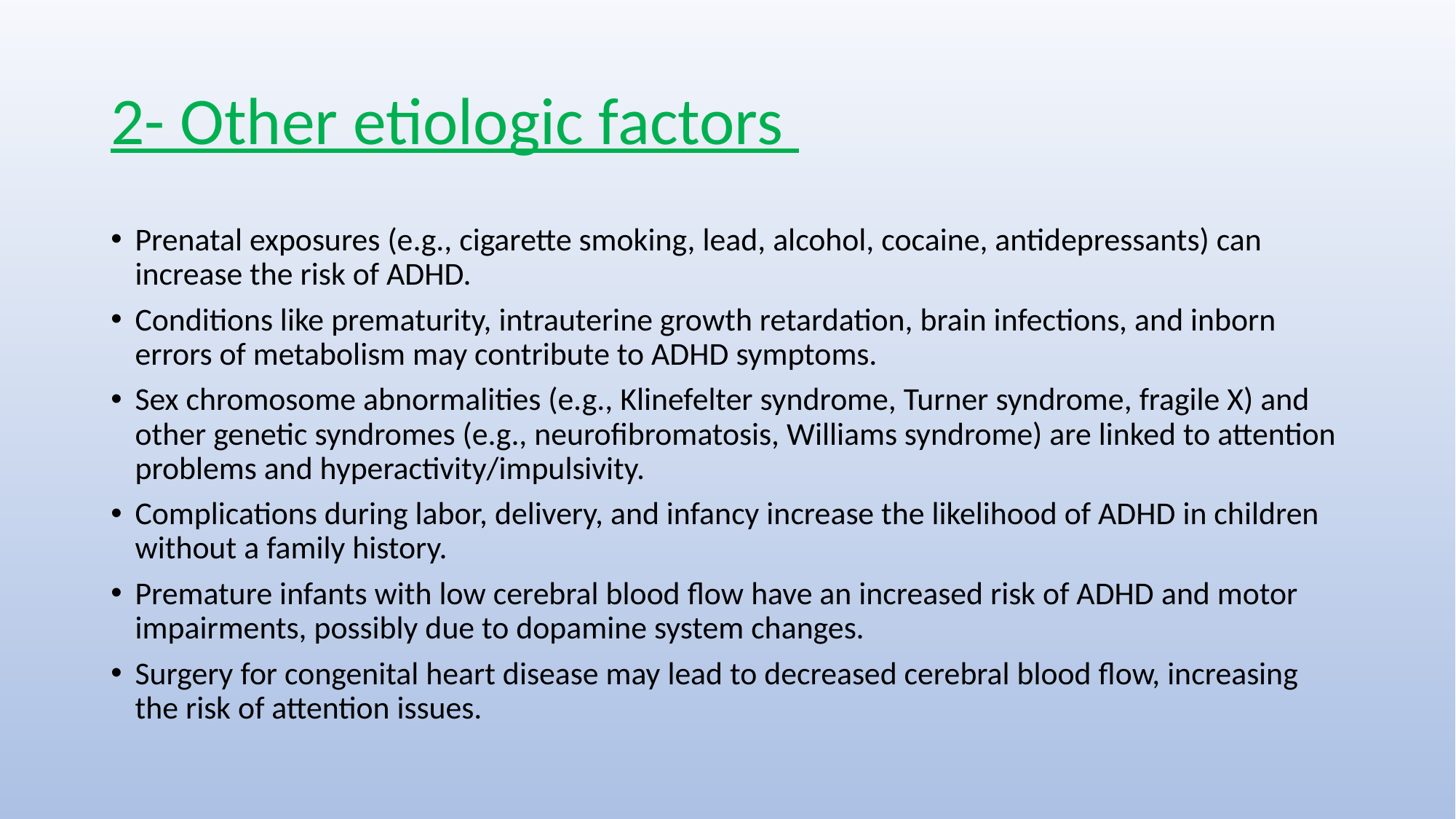

# 2- Other etiologic factors
Prenatal exposures (e.g., cigarette smoking, lead, alcohol, cocaine, antidepressants) can increase the risk of ADHD.
Conditions like prematurity, intrauterine growth retardation, brain infections, and inborn errors of metabolism may contribute to ADHD symptoms.
Sex chromosome abnormalities (e.g., Klinefelter syndrome, Turner syndrome, fragile X) and other genetic syndromes (e.g., neurofibromatosis, Williams syndrome) are linked to attention problems and hyperactivity/impulsivity.
Complications during labor, delivery, and infancy increase the likelihood of ADHD in children without a family history.
Premature infants with low cerebral blood flow have an increased risk of ADHD and motor impairments, possibly due to dopamine system changes.
Surgery for congenital heart disease may lead to decreased cerebral blood flow, increasing the risk of attention issues.